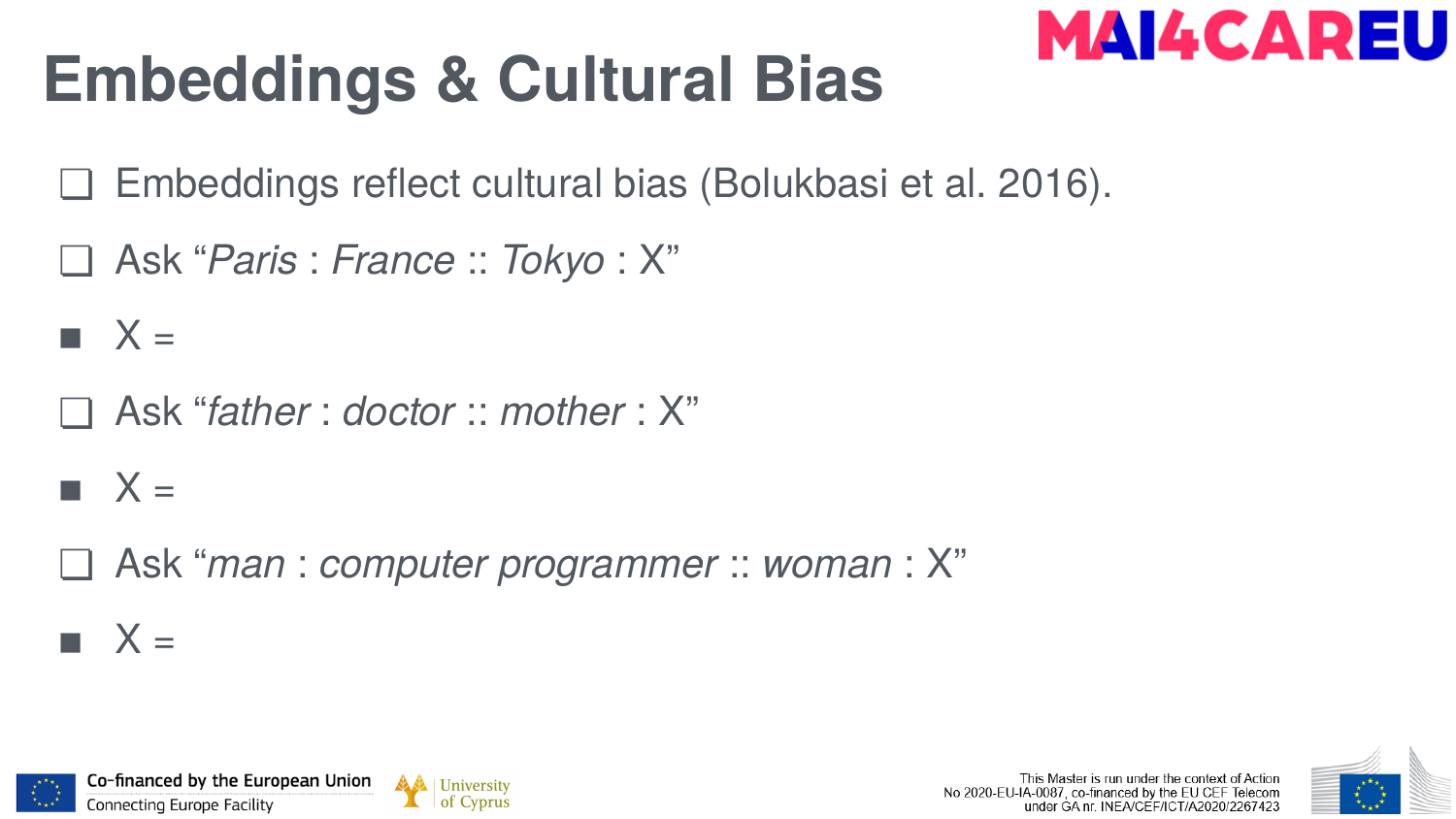

# Embeddings & Cultural Bias
Embeddings reflect cultural bias (Bolukbasi et al. 2016).
Ask “Paris : France :: Tokyo : X”
X =
Ask “father : doctor :: mother : X”
X =
Ask “man : computer programmer :: woman : X”
X =